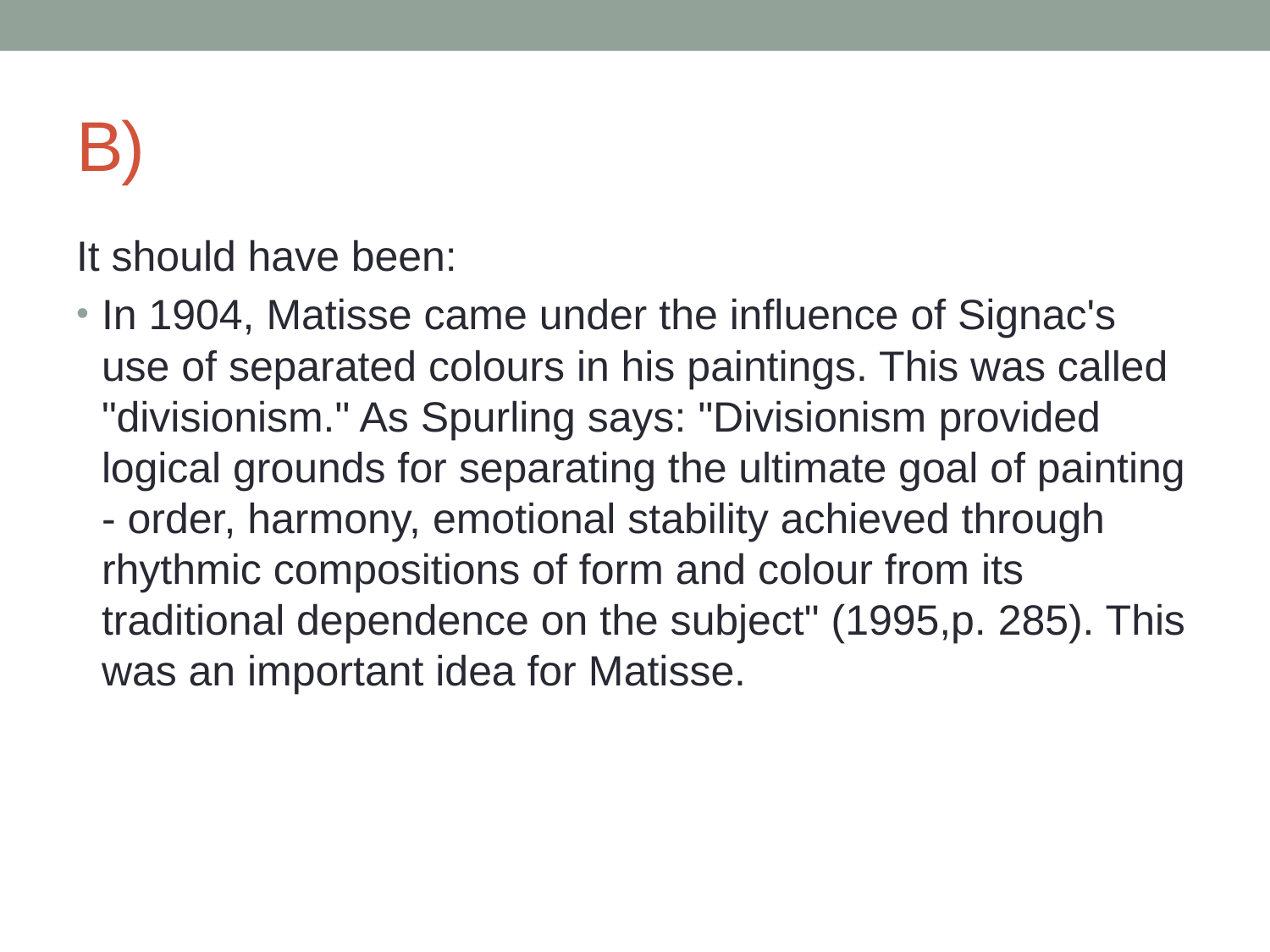

# B)
It should have been:
In 1904, Matisse came under the influence of Signac's use of separated colours in his paintings. This was called "divisionism." As Spurling says: "Divisionism provided logical grounds for separating the ultimate goal of painting - order, harmony, emotional stability achieved through rhythmic compositions of form and colour from its traditional dependence on the subject" (1995,p. 285). This was an important idea for Matisse.